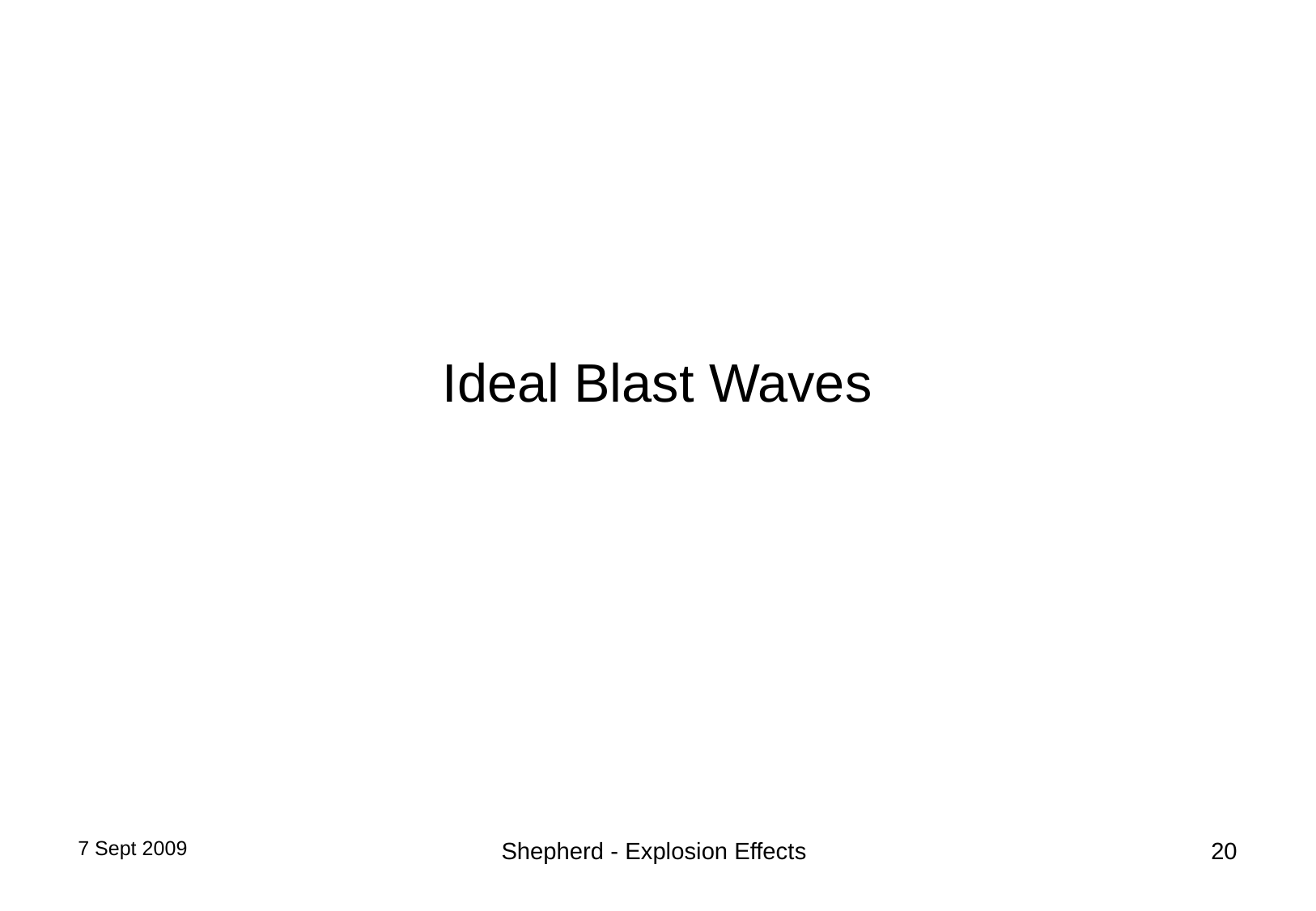

# Ideal Blast Waves
7 Sept 2009
Shepherd - Explosion Effects
20